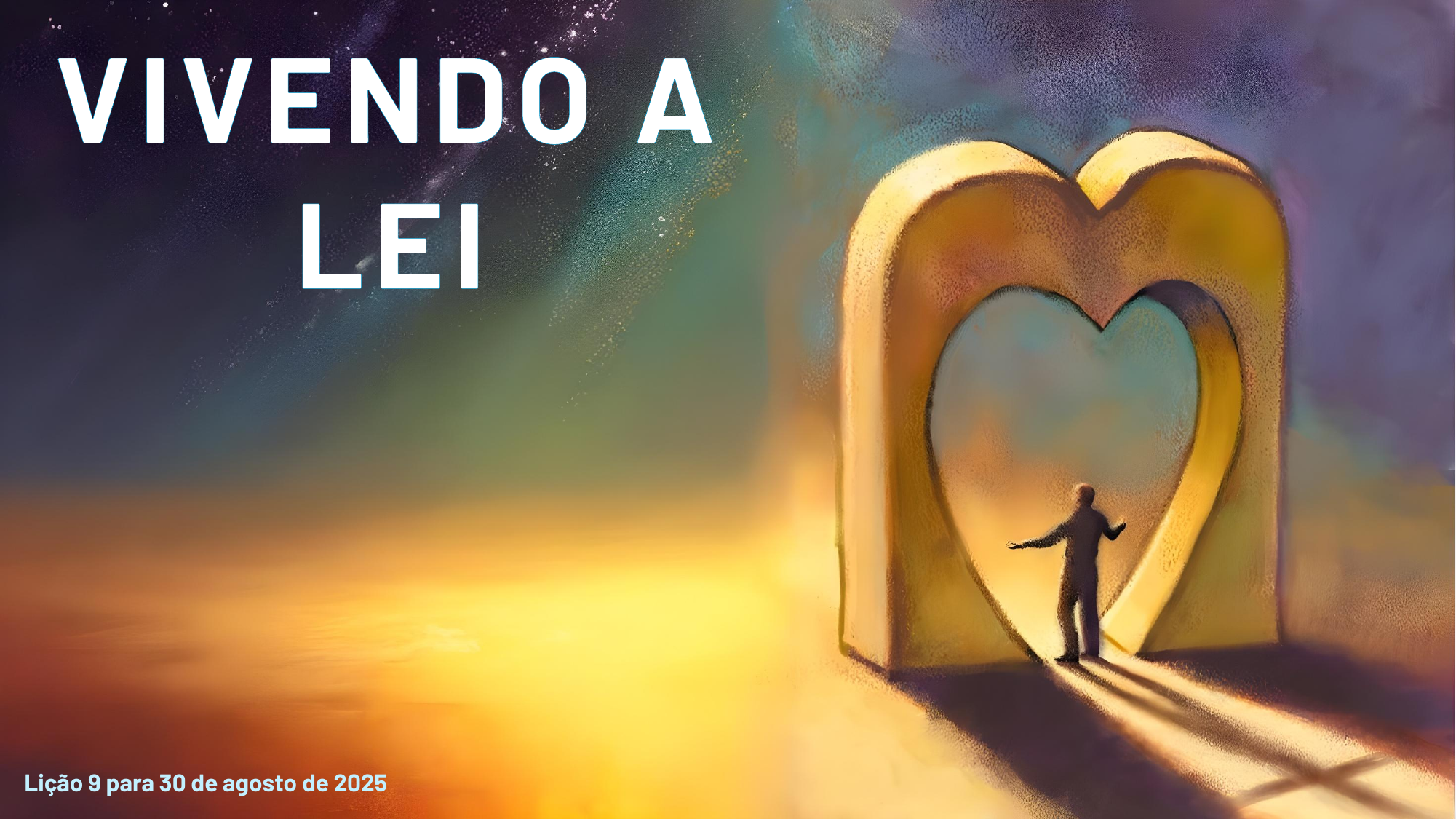

VIVENDO A LEI
Lição 9 para 30 de agosto de 2025